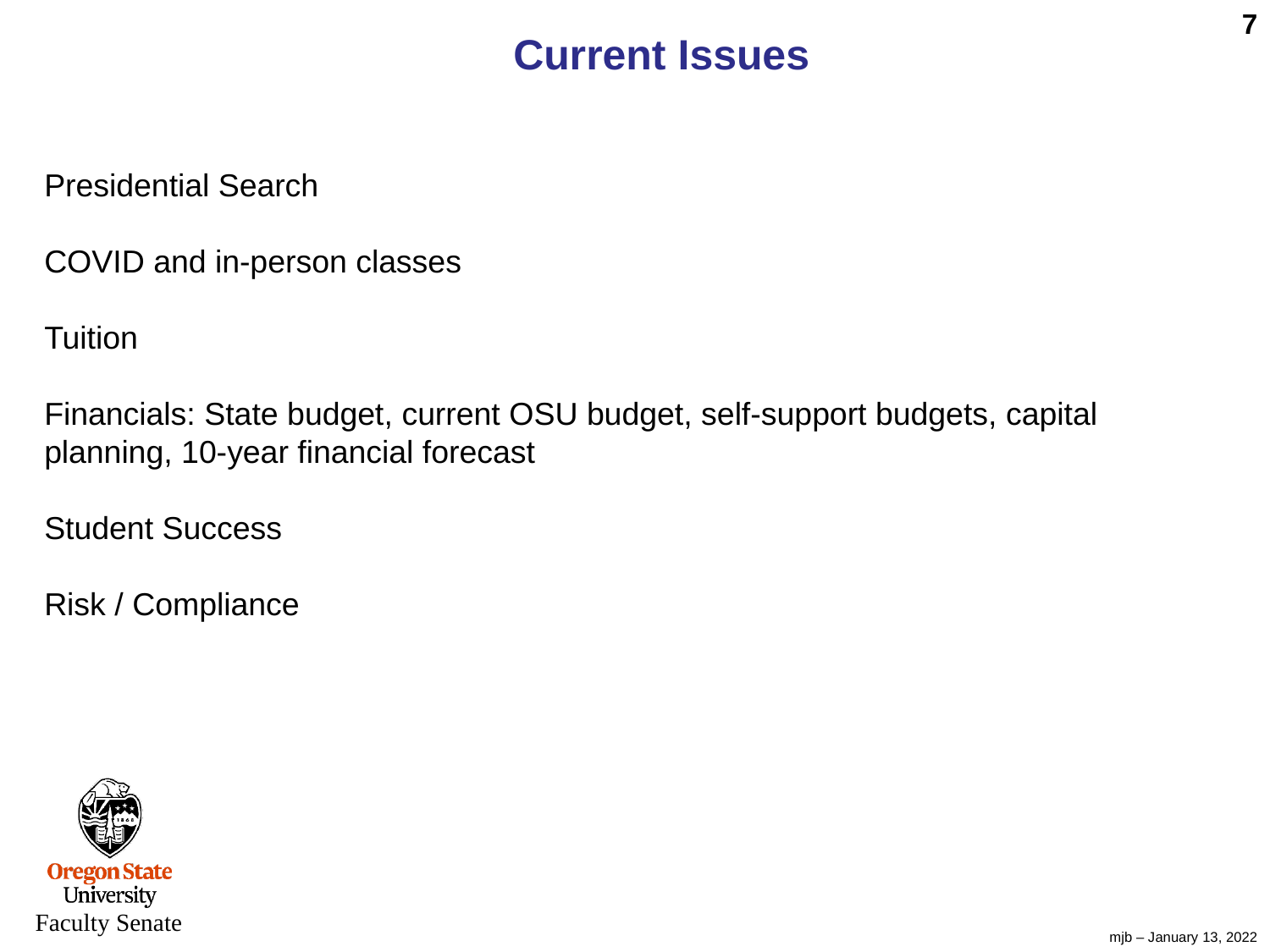

Current Issues
Presidential Search
COVID and in-person classes

Tuition

Financials: State budget, current OSU budget, self-support budgets, capital planning, 10-year financial forecast

Student Success

Risk / Compliance